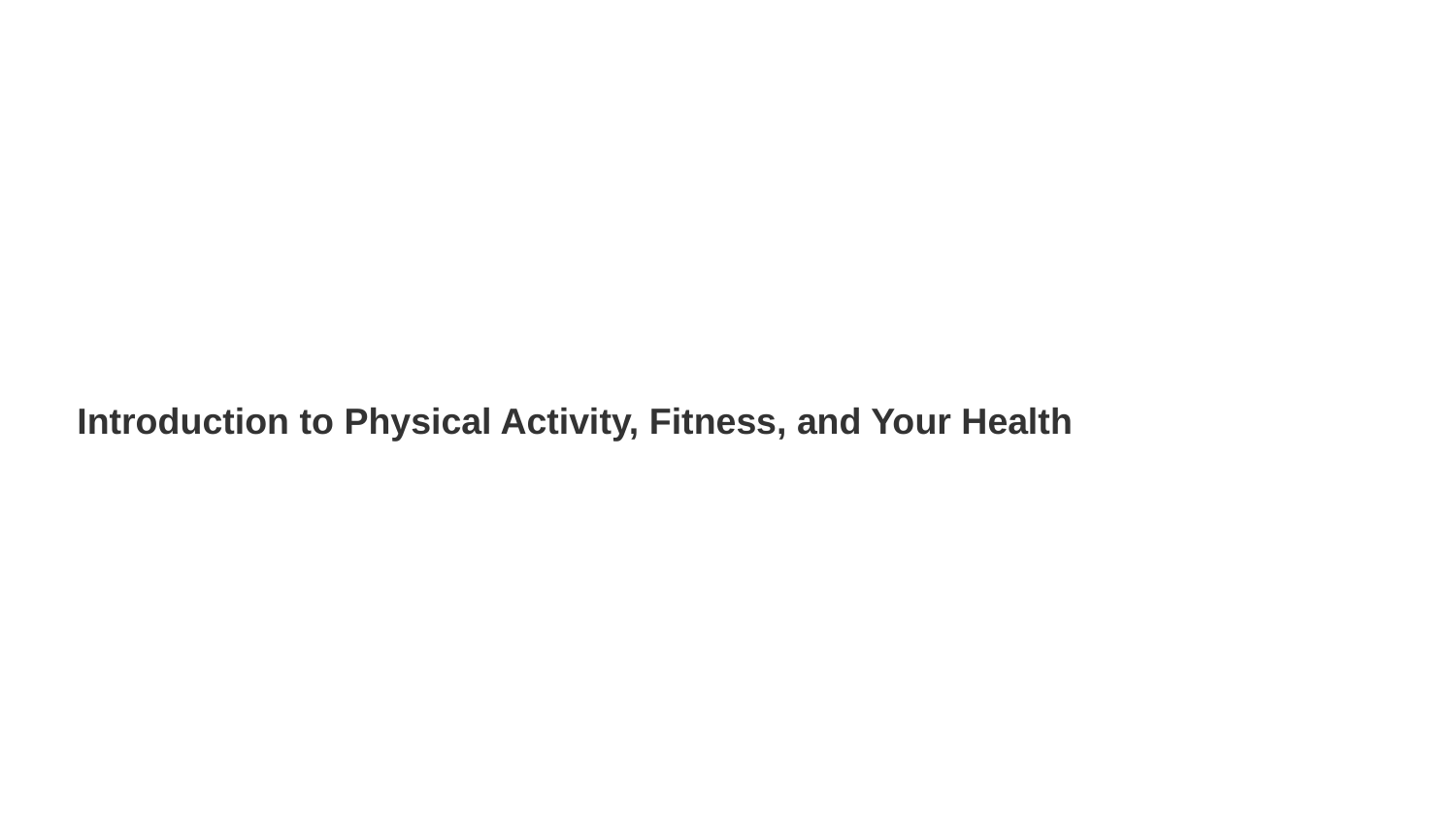

# Introduction to Physical Activity, Fitness, and Your Health